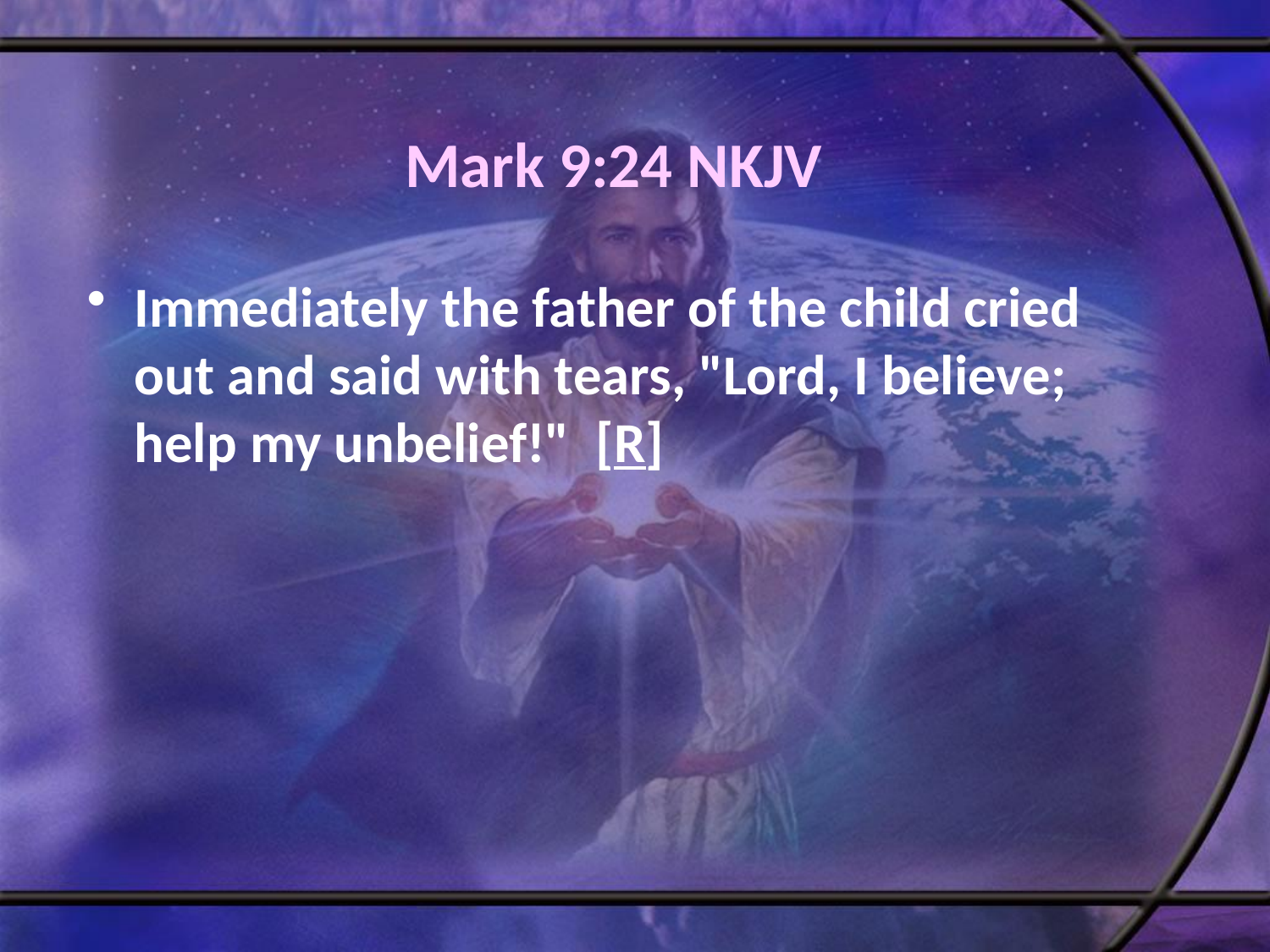

# Mark 9:24 NKJV
Immediately the father of the child cried out and said with tears, "Lord, I believe; help my unbelief!"  [R]